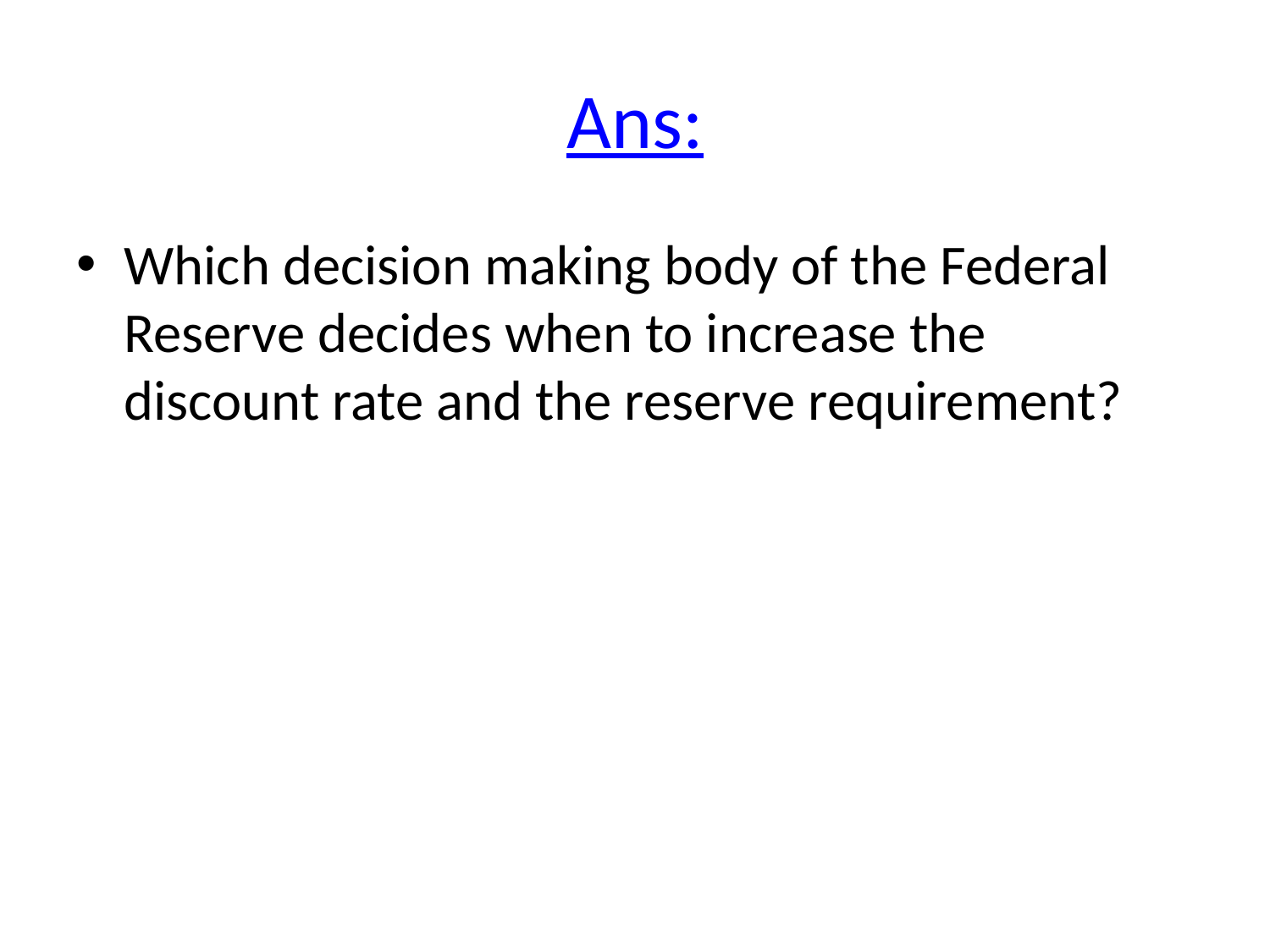

# Ans:
Which decision making body of the Federal Reserve decides when to increase the discount rate and the reserve requirement?